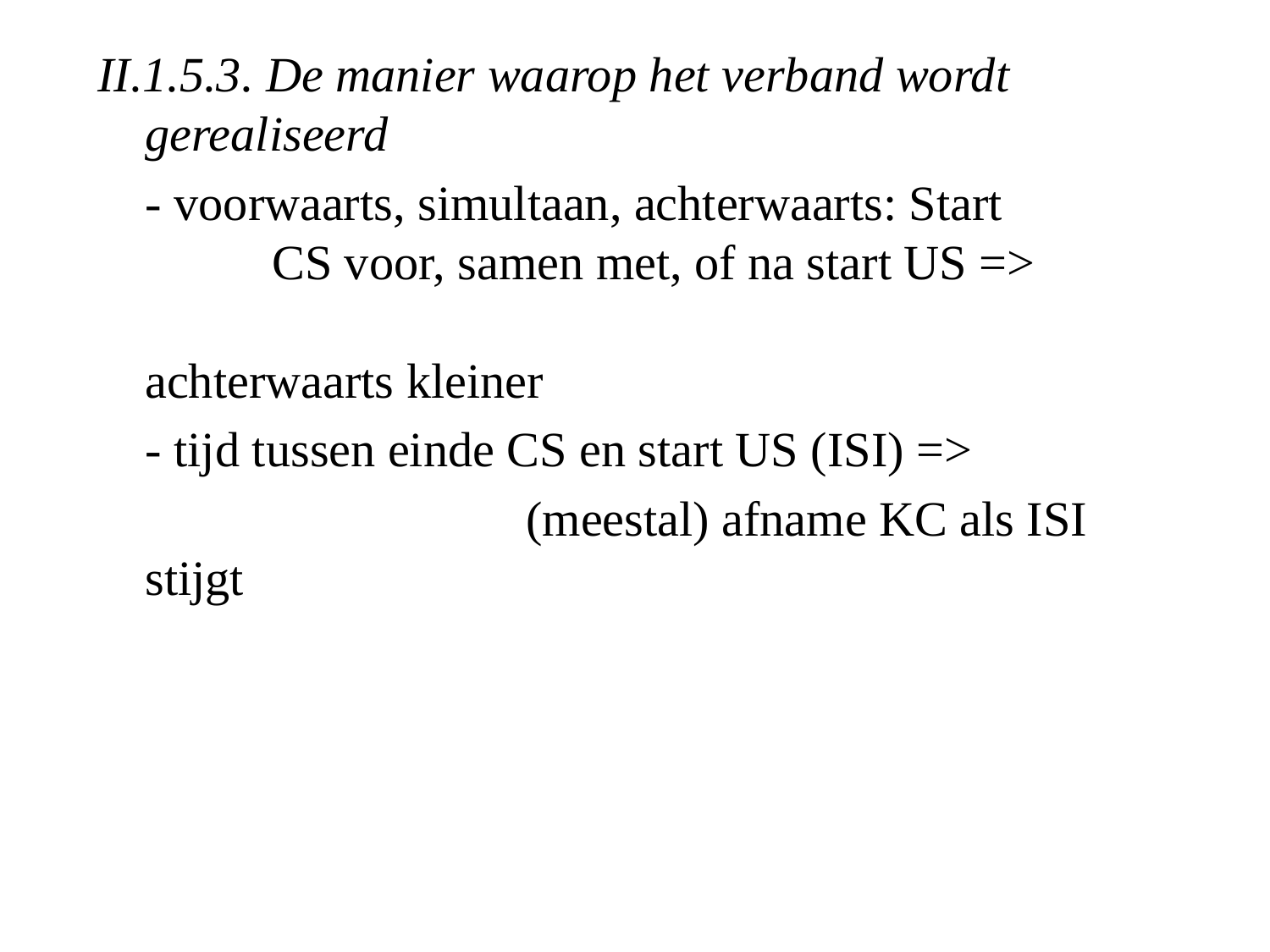

II.1.5.3. De manier waarop het verband wordt gerealiseerd
	- voorwaarts, simultaan, achterwaarts: Start 		CS voor, samen met, of na start US => 						achterwaarts kleiner
	- tijd tussen einde CS en start US (ISI) =>
				(meestal) afname KC als ISI stijgt